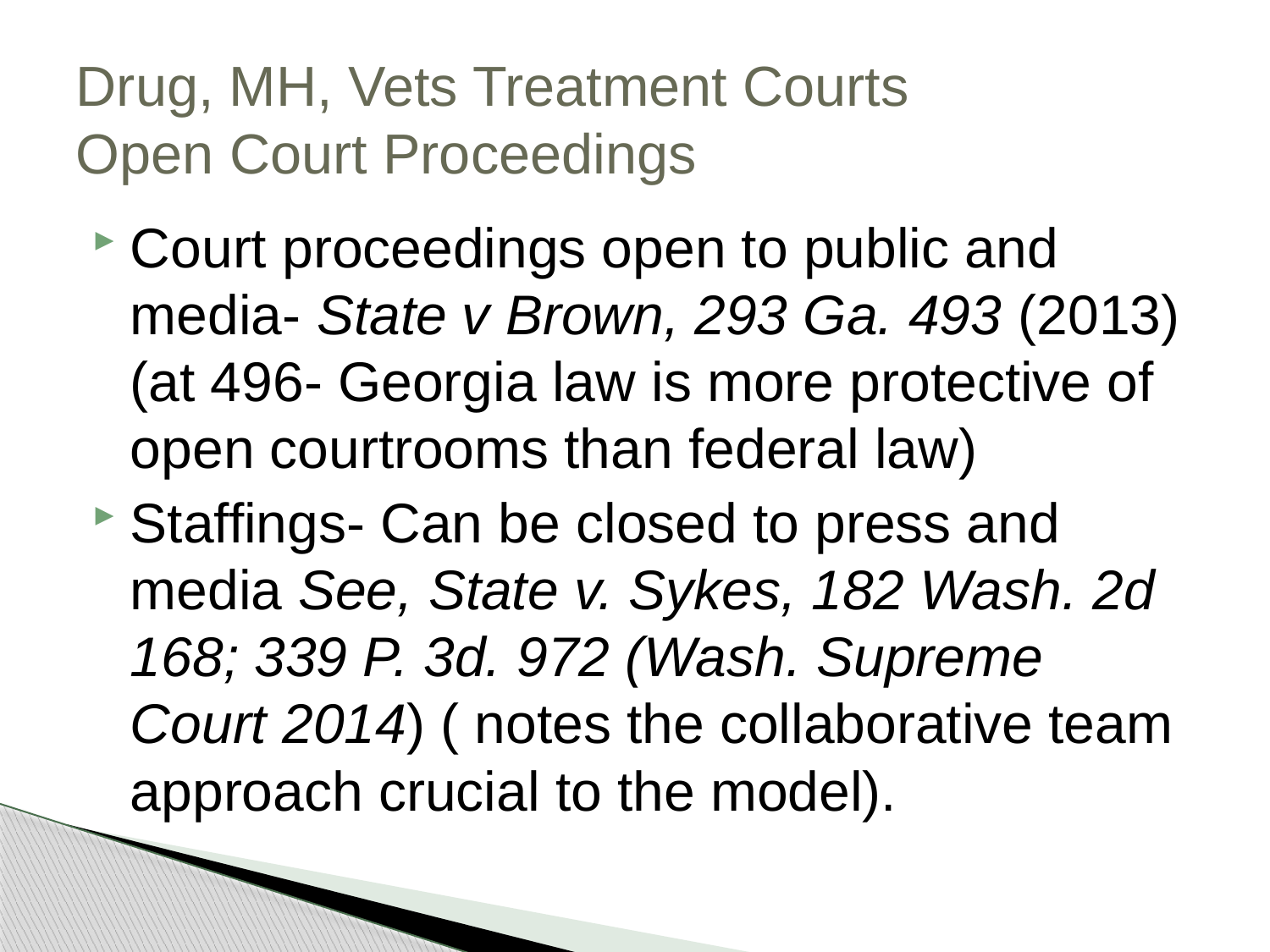

# Drug, MH, Vets Treatment Courts Open Court Proceedings
Court proceedings open to public and media- State v Brown, 293 Ga. 493 (2013)(at 496- Georgia law is more protective of open courtrooms than federal law)
Staffings- Can be closed to press and media See, State v. Sykes, 182 Wash. 2d 168; 339 P. 3d. 972 (Wash. Supreme Court 2014) ( notes the collaborative team approach crucial to the model).